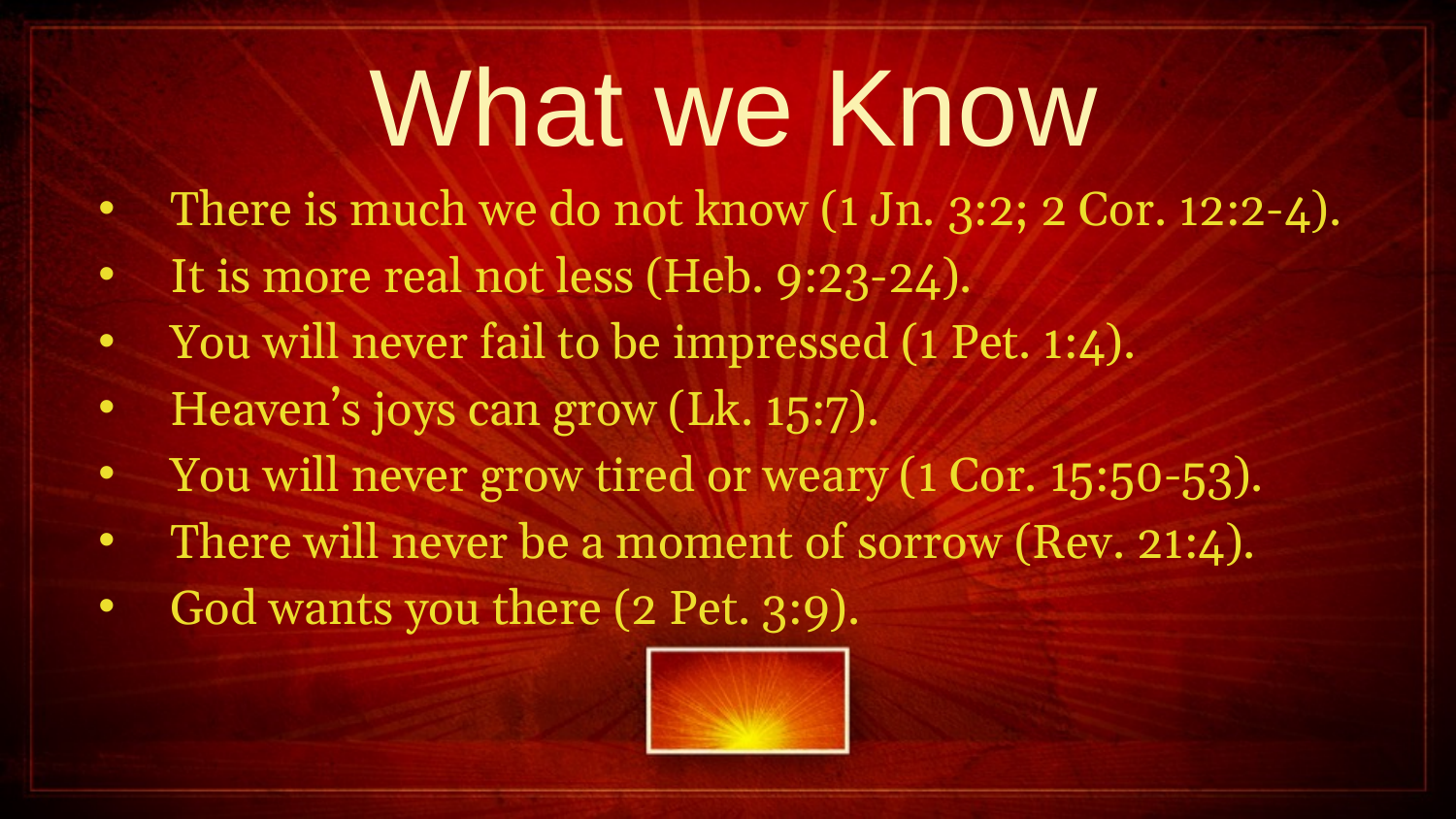

What we Know
There is much we do not know (1 Jn. 3:2; 2 Cor. 12:2-4).
It is more real not less (Heb. 9:23-24).
You will never fail to be impressed (1 Pet. 1:4).
Heaven’s joys can grow (Lk. 15:7).
You will never grow tired or weary (1 Cor. 15:50-53).
There will never be a moment of sorrow (Rev. 21:4).
God wants you there (2 Pet. 3:9).